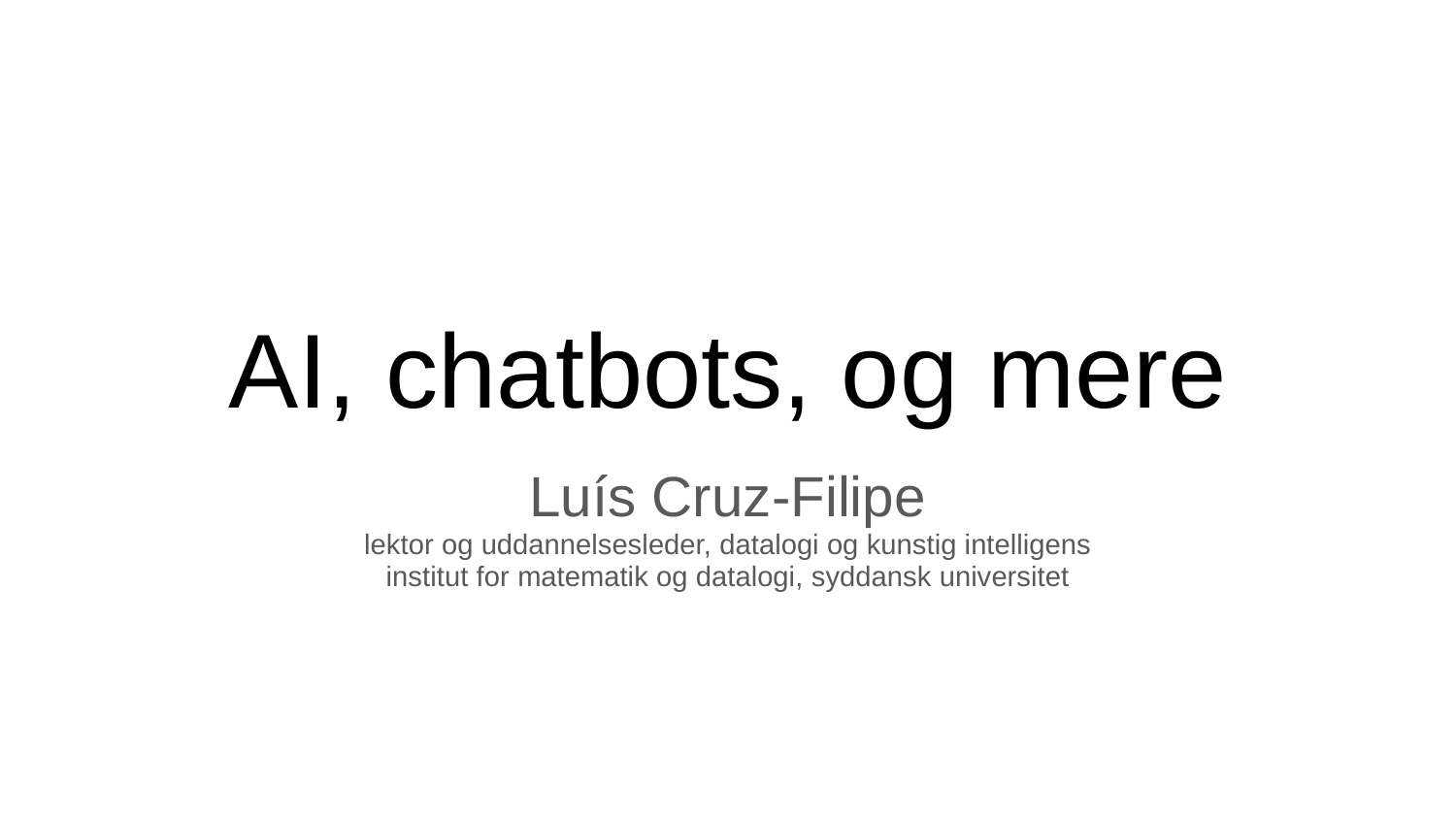

# AI, chatbots, og mere
Luís Cruz-Filipe
lektor og uddannelsesleder, datalogi og kunstig intelligens
institut for matematik og datalogi, syddansk universitet